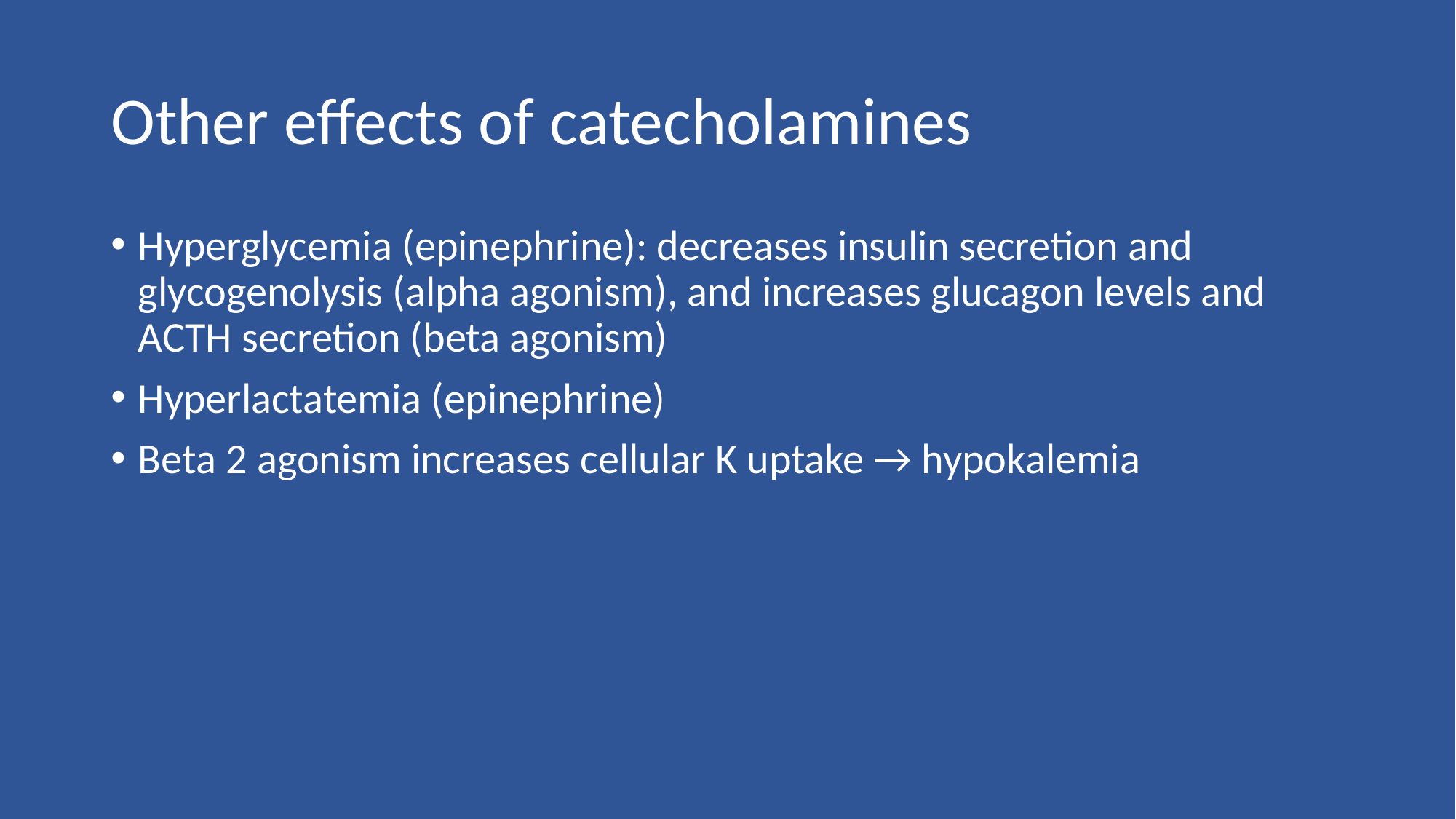

# Other effects of catecholamines
Hyperglycemia (epinephrine): decreases insulin secretion and glycogenolysis (alpha agonism), and increases glucagon levels and ACTH secretion (beta agonism)
Hyperlactatemia (epinephrine)
Beta 2 agonism increases cellular K uptake → hypokalemia